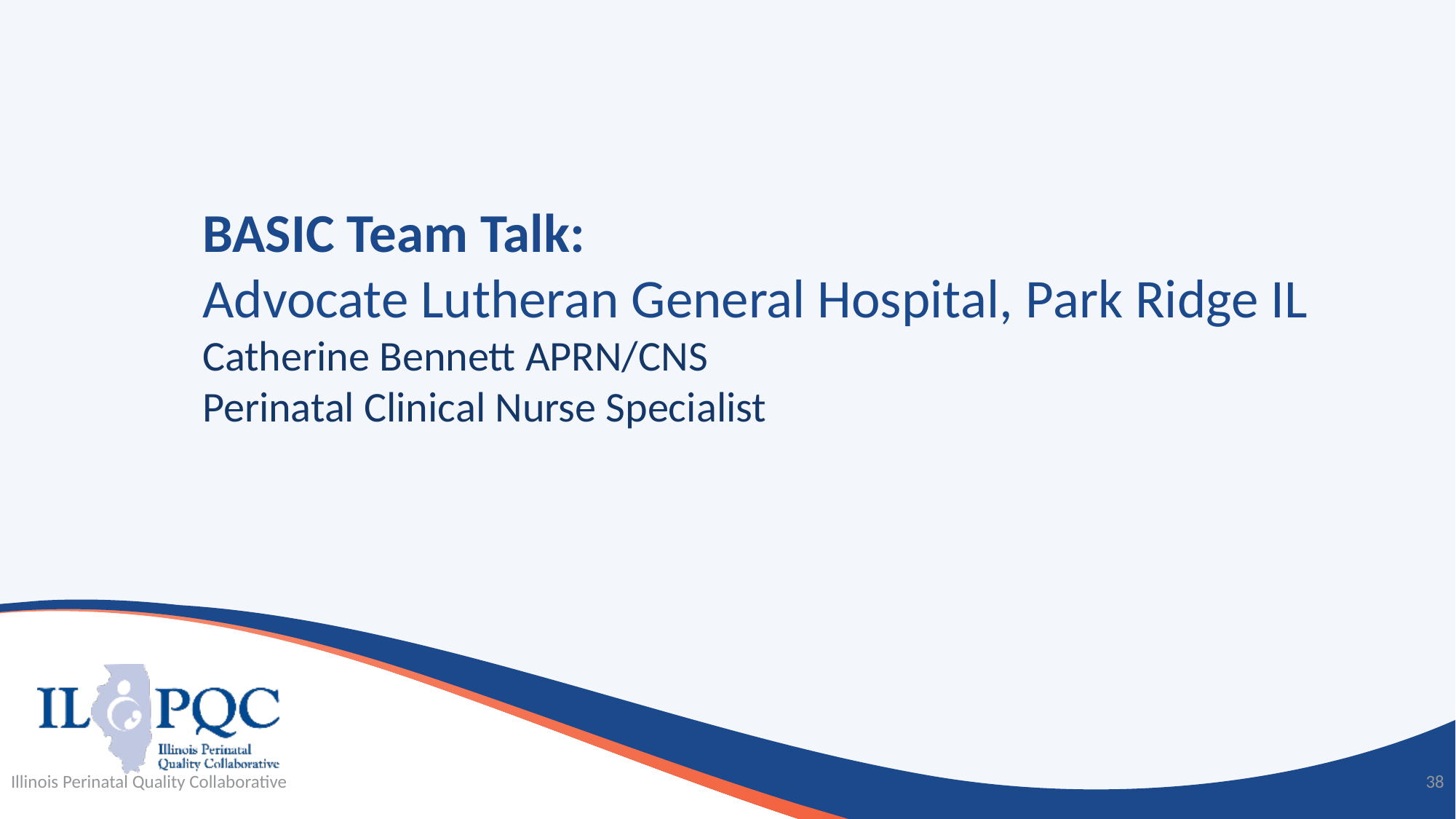

# BASIC Team Talk: Advocate Lutheran General Hospital, Park Ridge IL Catherine Bennett APRN/CNS
Perinatal Clinical Nurse Specialist

Illinois Perinatal Quality Collaborative
38